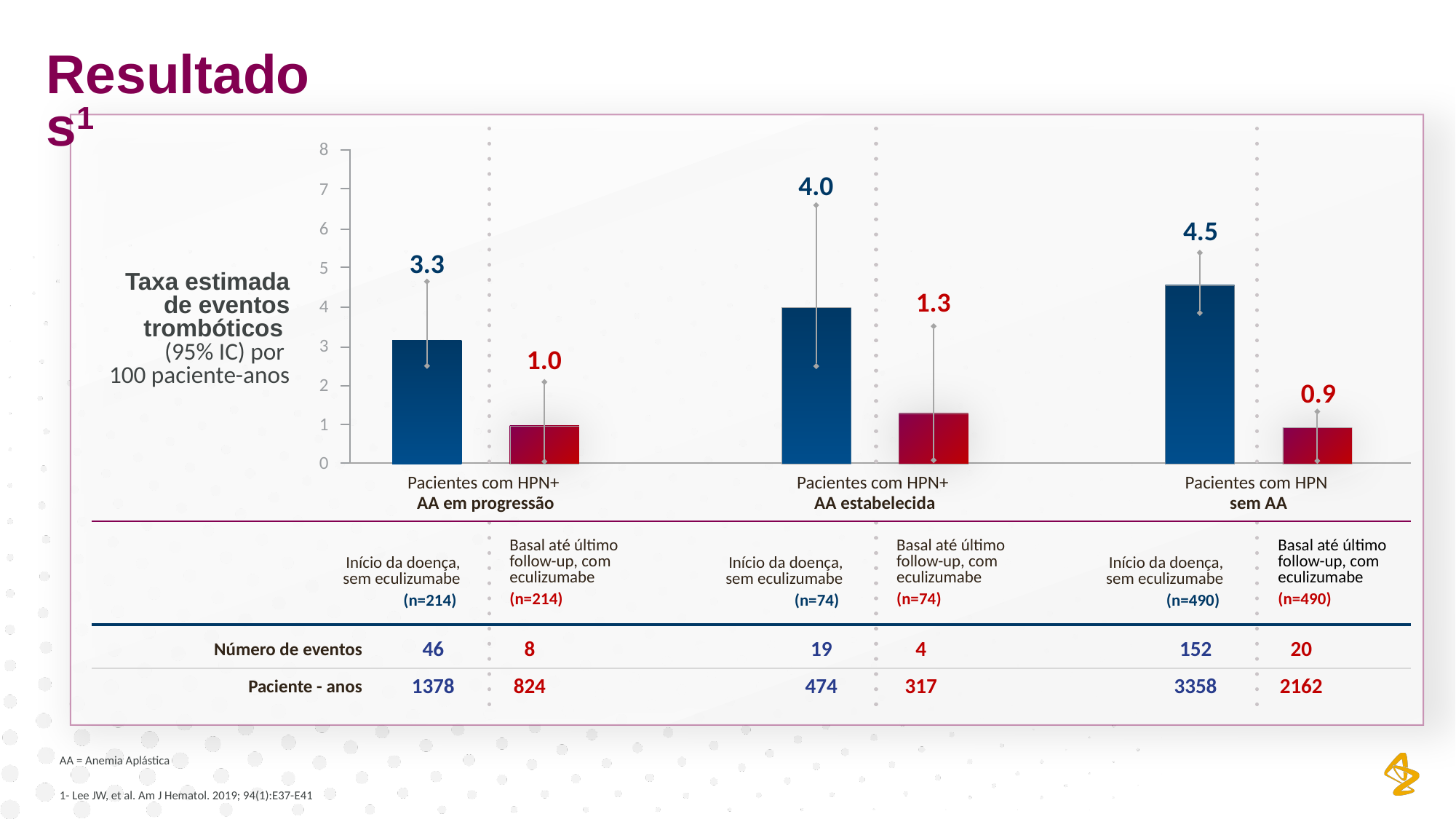

Resultados1

4.0
4.5
3.3

1.3

1.0
0.9

8
7
6
5
4
3
2
1
0
Taxa estimada
de eventos trombóticos
 (95% IC) por
100 paciente-anos
Pacientes com HPN+
AA em progressão
Pacientes com HPN+
AA estabelecida
Pacientes com HPN
sem AA
Basal até último
follow-up, com eculizumabe
(n=214)
Basal até último follow-up, com eculizumabe
(n=74)
Basal até último follow-up, com eculizumabe
(n=490)
Início da doença, sem eculizumabe
(n=214)
Início da doença, sem eculizumabe
(n=74)
Início da doença, sem eculizumabe
(n=490)
46
8
19
4
152
20
Número de eventos
1378
824
474
317
3358
2162
Paciente - anos
AA = Anemia Aplástica

1- Lee JW, et al. Am J Hematol. 2019; 94(1):E37-E41